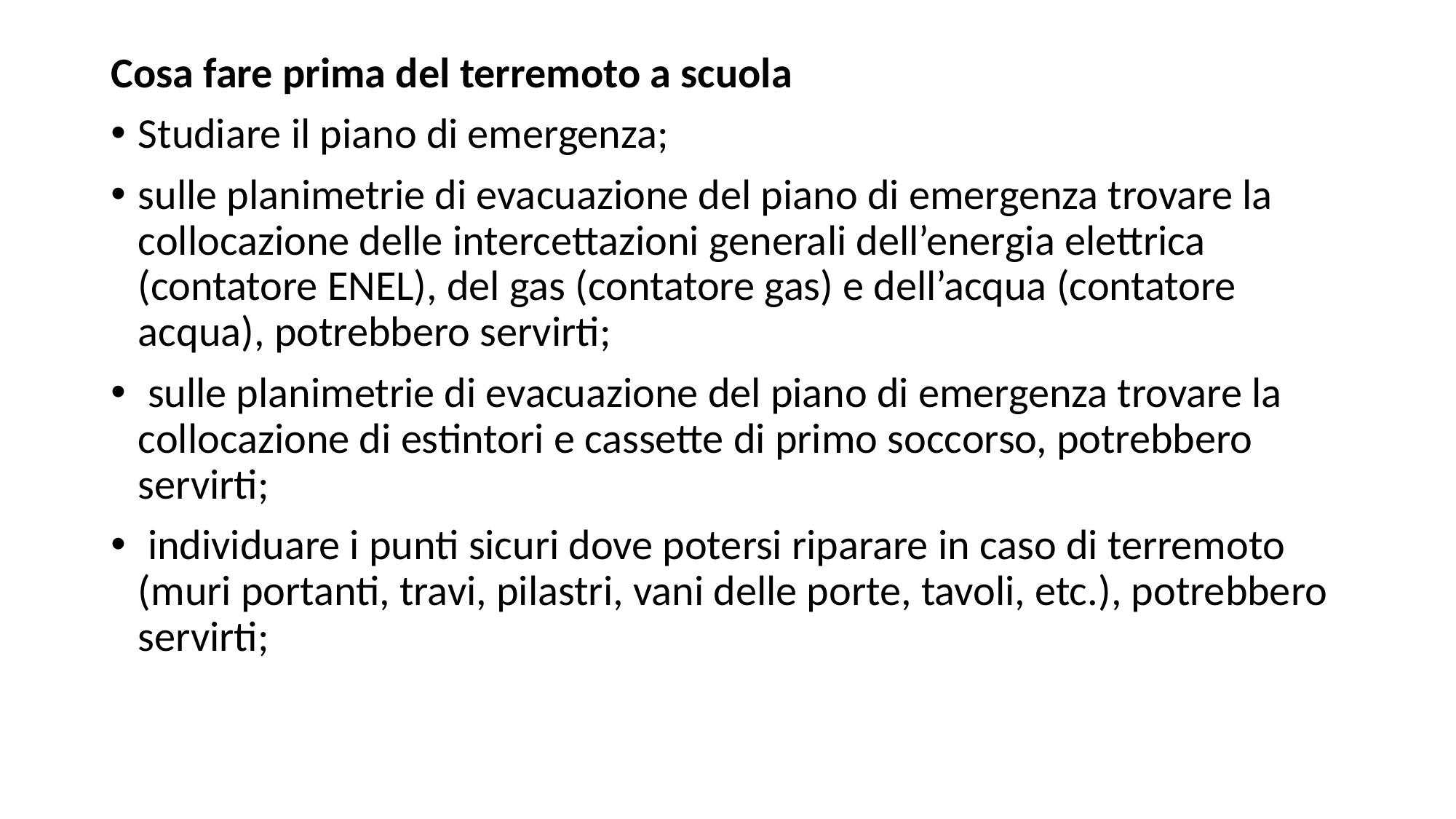

Cosa fare prima del terremoto a scuola
Studiare il piano di emergenza;
sulle planimetrie di evacuazione del piano di emergenza trovare la  collocazione delle intercettazioni generali dell’energia elettrica (contatore ENEL), del gas (contatore gas) e dell’acqua (contatore acqua), potrebbero servirti;
 sulle planimetrie di evacuazione del piano di emergenza trovare la collocazione di estintori e cassette di primo soccorso, potrebbero servirti;
 individuare i punti sicuri dove potersi riparare in caso di terremoto (muri portanti, travi, pilastri, vani delle porte, tavoli, etc.), potrebbero servirti;